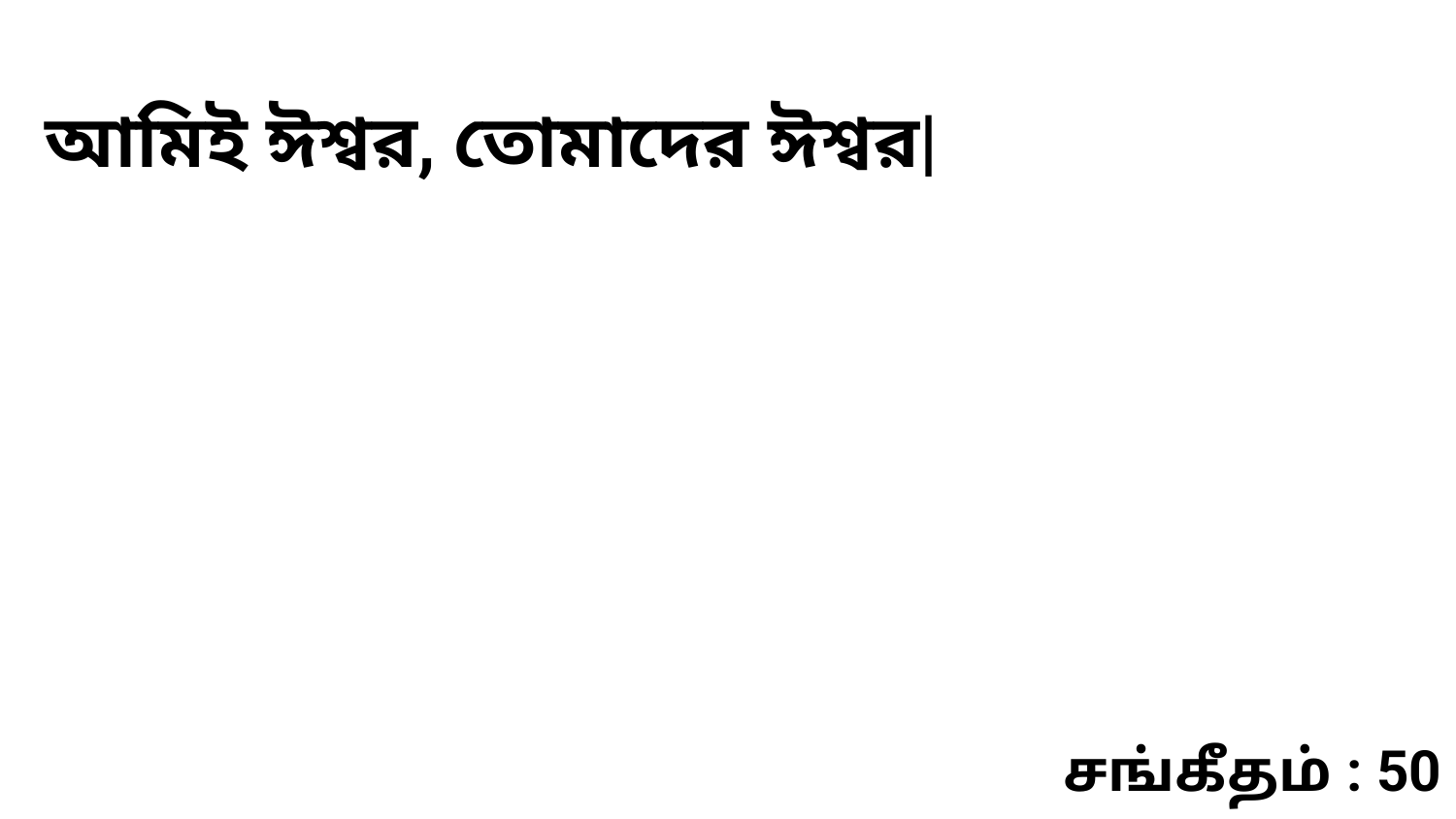

আমিই ঈশ্বর, তোমাদের ঈশ্বর|
சங்கீதம் : 50